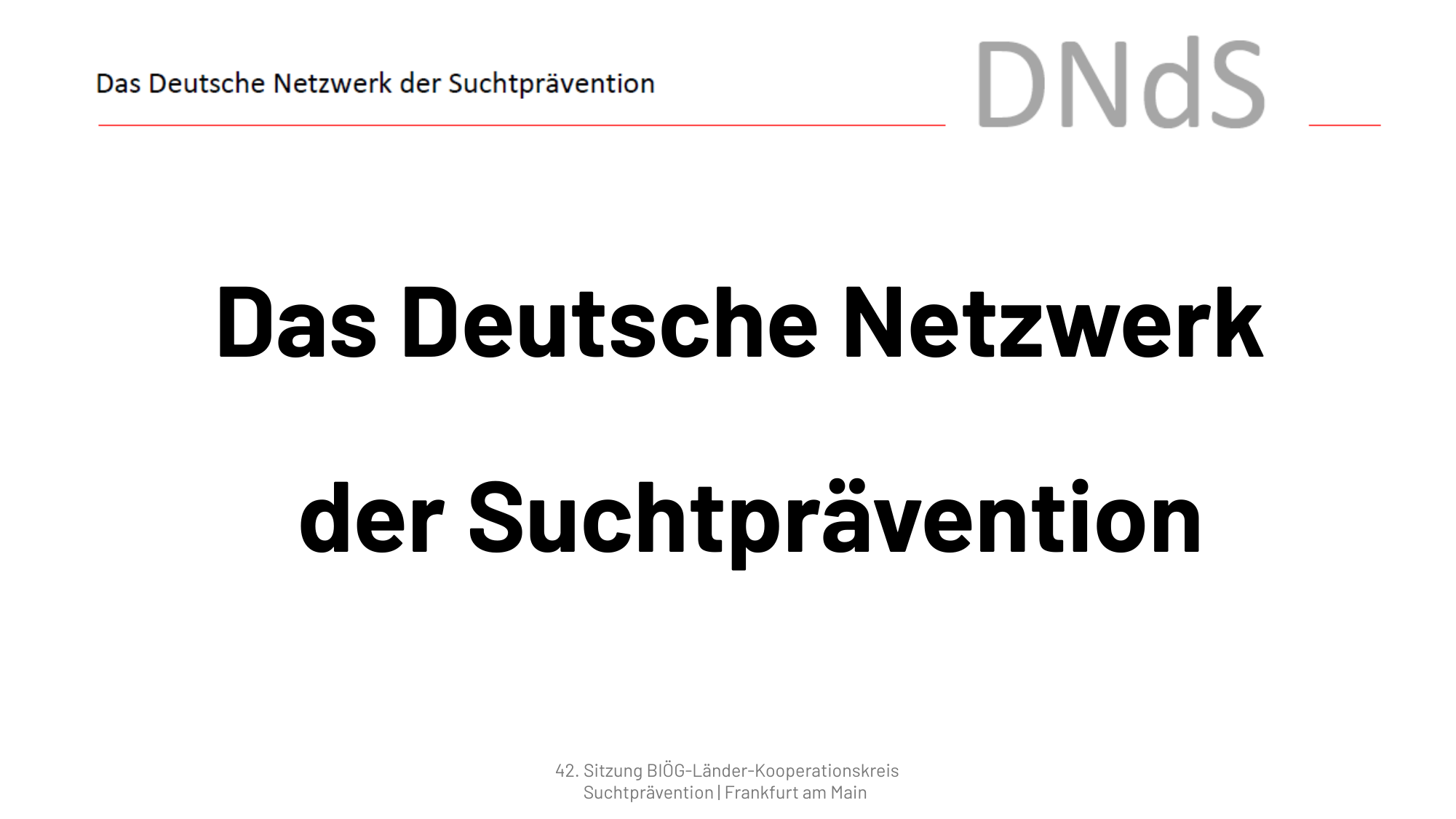

Das Deutsche Netzwerk
 der Suchtprävention
42. Sitzung BIÖG-Länder-Kooperationskreis Suchtprävention | Frankfurt am Main